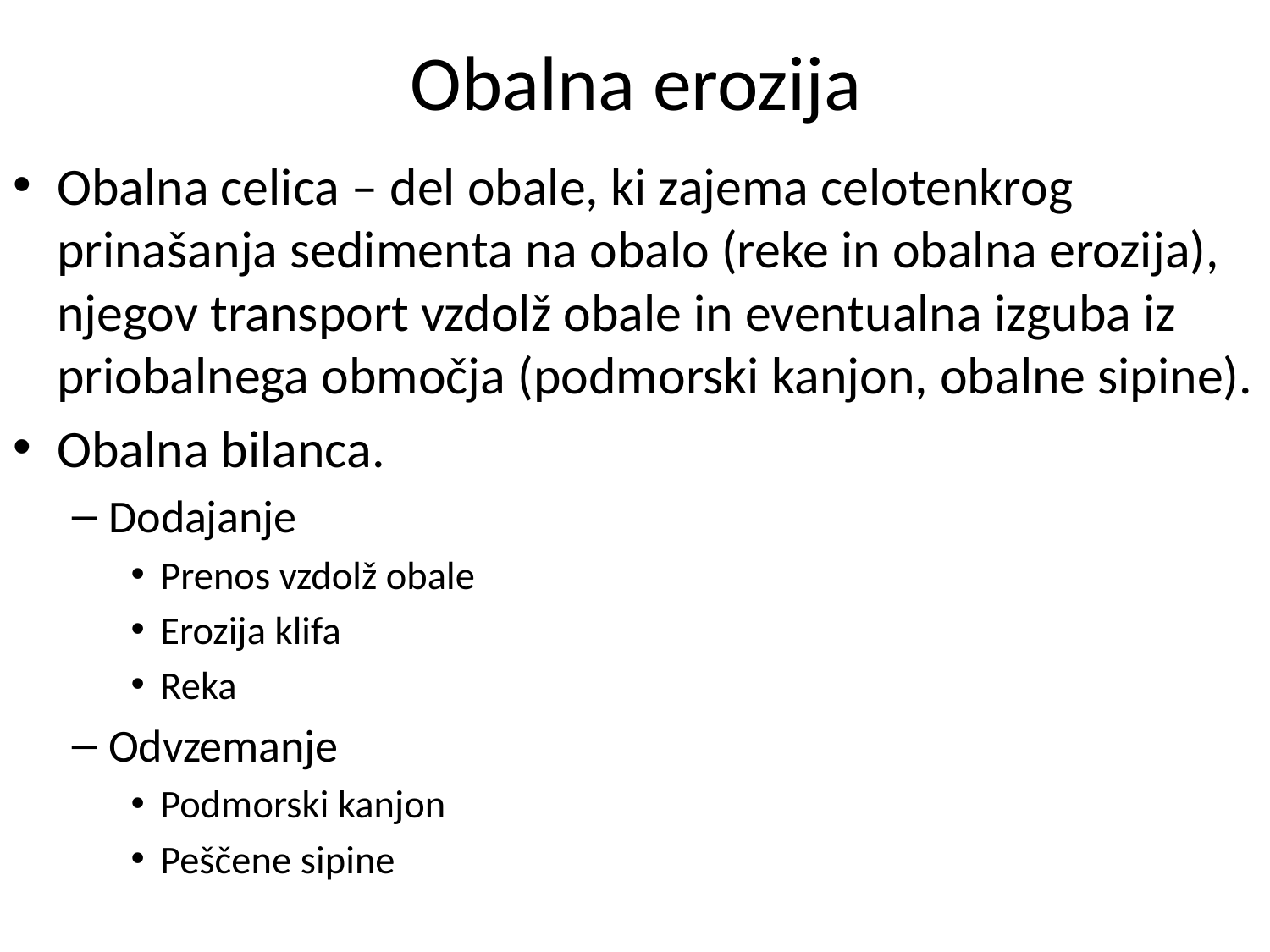

# Obalna erozija
Obalna celica – del obale, ki zajema celotenkrog prinašanja sedimenta na obalo (reke in obalna erozija), njegov transport vzdolž obale in eventualna izguba iz priobalnega območja (podmorski kanjon, obalne sipine).
Obalna bilanca.
Dodajanje
Prenos vzdolž obale
Erozija klifa
Reka
Odvzemanje
Podmorski kanjon
Peščene sipine